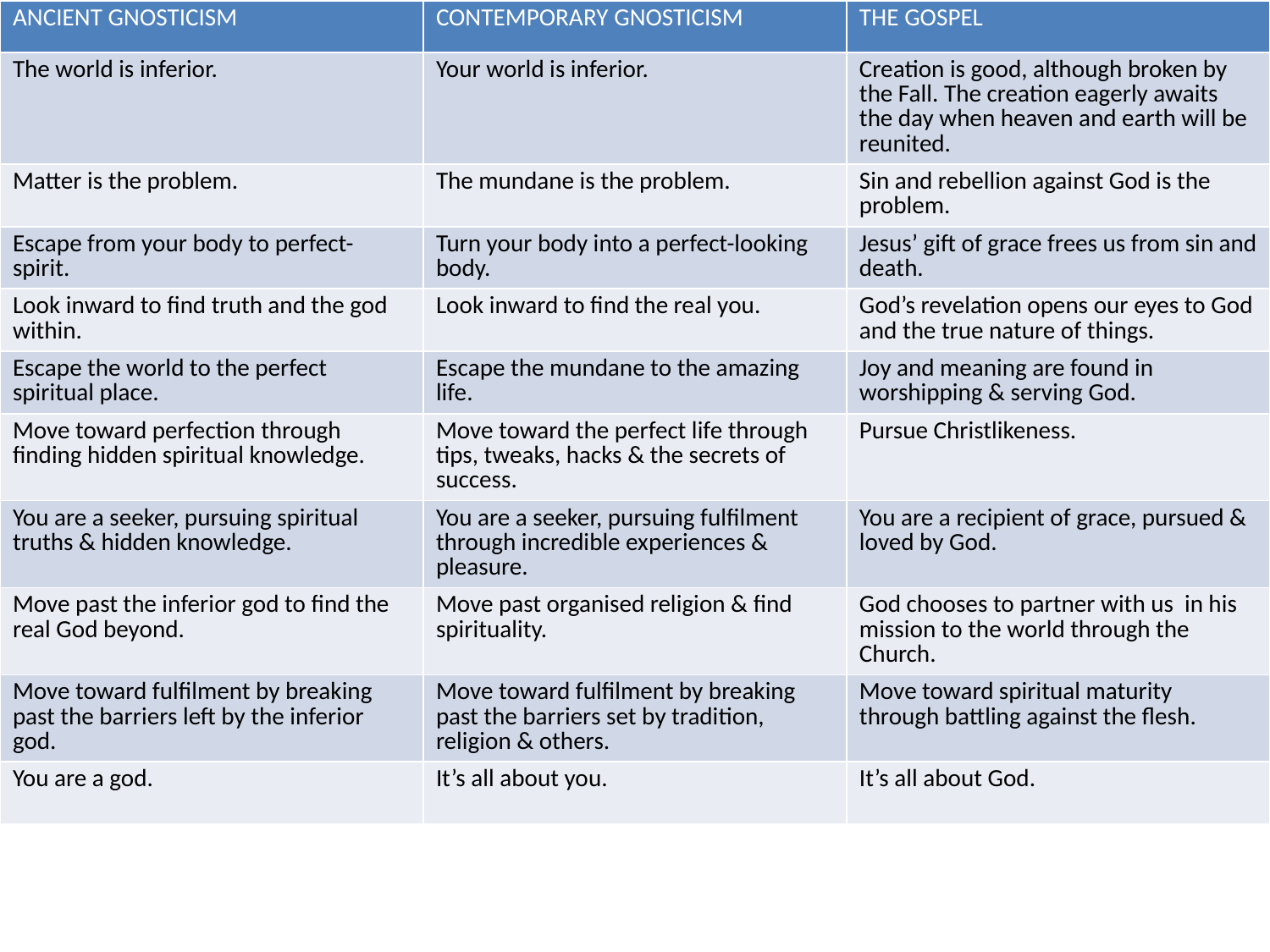

| ANCIENT GNOSTICISM | CONTEMPORARY GNOSTICISM | THE GOSPEL |
| --- | --- | --- |
| The world is inferior. | Your world is inferior. | Creation is good, although broken by the Fall. The creation eagerly awaits the day when heaven and earth will be reunited. |
| Matter is the problem. | The mundane is the problem. | Sin and rebellion against God is the problem. |
| Escape from your body to perfect-spirit. | Turn your body into a perfect-looking body. | Jesus’ gift of grace frees us from sin and death. |
| Look inward to find truth and the god within. | Look inward to find the real you. | God’s revelation opens our eyes to God and the true nature of things. |
| Escape the world to the perfect spiritual place. | Escape the mundane to the amazing life. | Joy and meaning are found in worshipping & serving God. |
| Move toward perfection through finding hidden spiritual knowledge. | Move toward the perfect life through tips, tweaks, hacks & the secrets of success. | Pursue Christlikeness. |
| You are a seeker, pursuing spiritual truths & hidden knowledge. | You are a seeker, pursuing fulfilment through incredible experiences & pleasure. | You are a recipient of grace, pursued & loved by God. |
| Move past the inferior god to find the real God beyond. | Move past organised religion & find spirituality. | God chooses to partner with us in his mission to the world through the Church. |
| Move toward fulfilment by breaking past the barriers left by the inferior god. | Move toward fulfilment by breaking past the barriers set by tradition, religion & others. | Move toward spiritual maturity through battling against the flesh. |
| You are a god. | It’s all about you. | It’s all about God. |